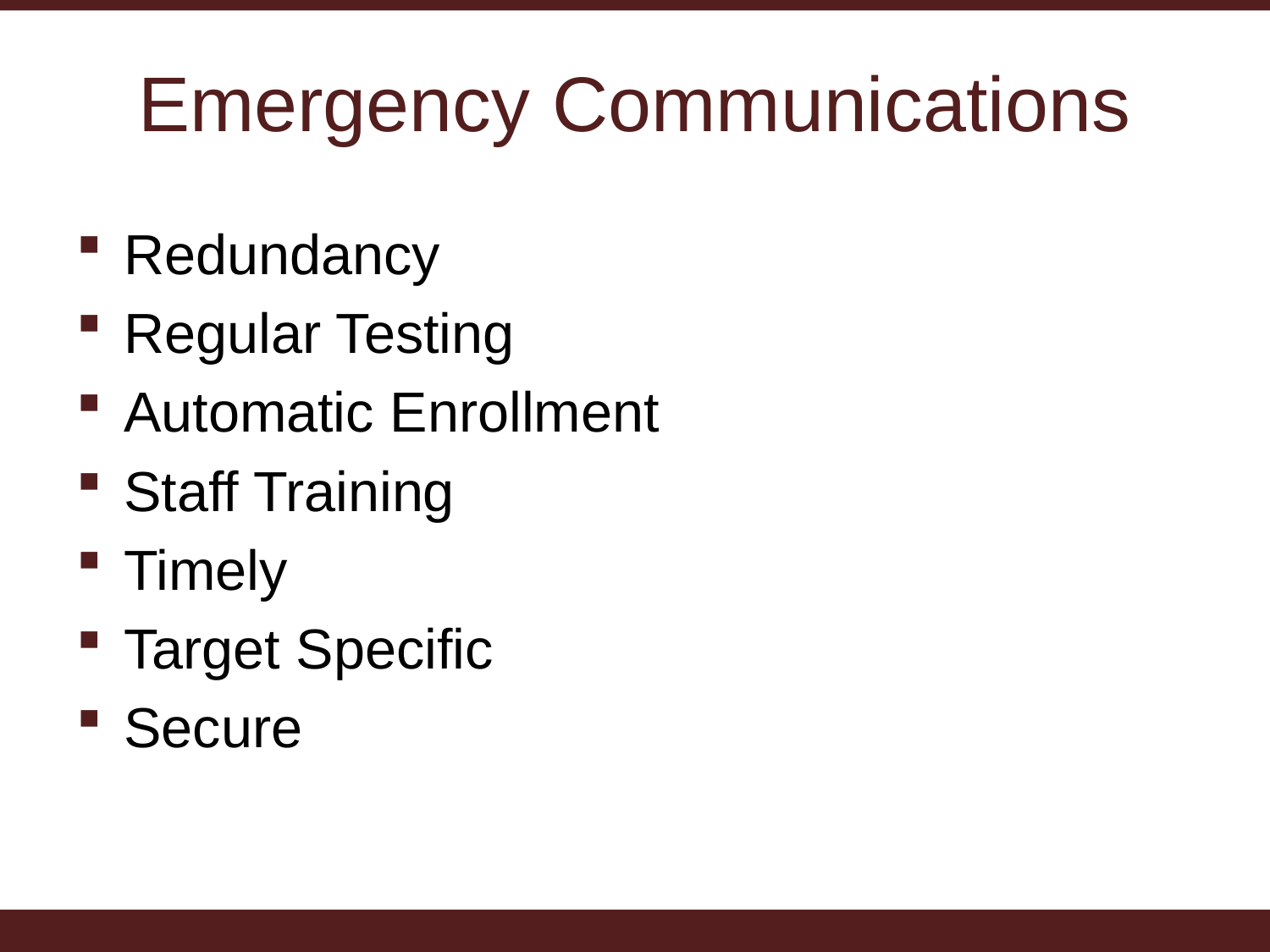

# Emergency Communications
Redundancy
Regular Testing
Automatic Enrollment
Staff Training
Timely
Target Specific
Secure